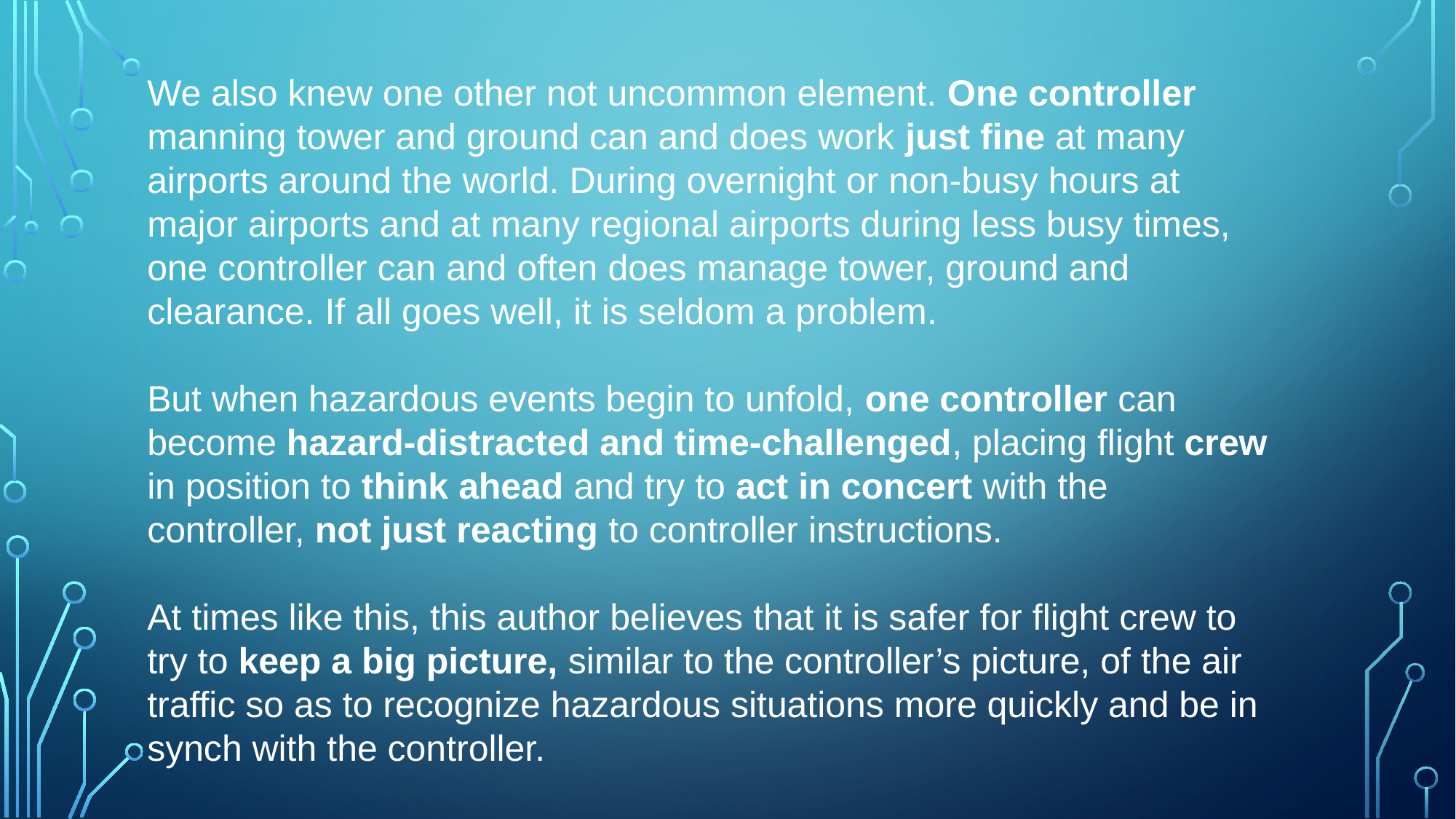

We also knew one other not uncommon element. One controller manning tower and ground can and does work just fine at many airports around the world. During overnight or non-busy hours at major airports and at many regional airports during less busy times, one controller can and often does manage tower, ground and clearance. If all goes well, it is seldom a problem.

But when hazardous events begin to unfold, one controller can become hazard-distracted and time-challenged, placing flight crew in position to think ahead and try to act in concert with the controller, not just reacting to controller instructions.

At times like this, this author believes that it is safer for flight crew to try to keep a big picture, similar to the controller’s picture, of the air traffic so as to recognize hazardous situations more quickly and be in synch with the controller.